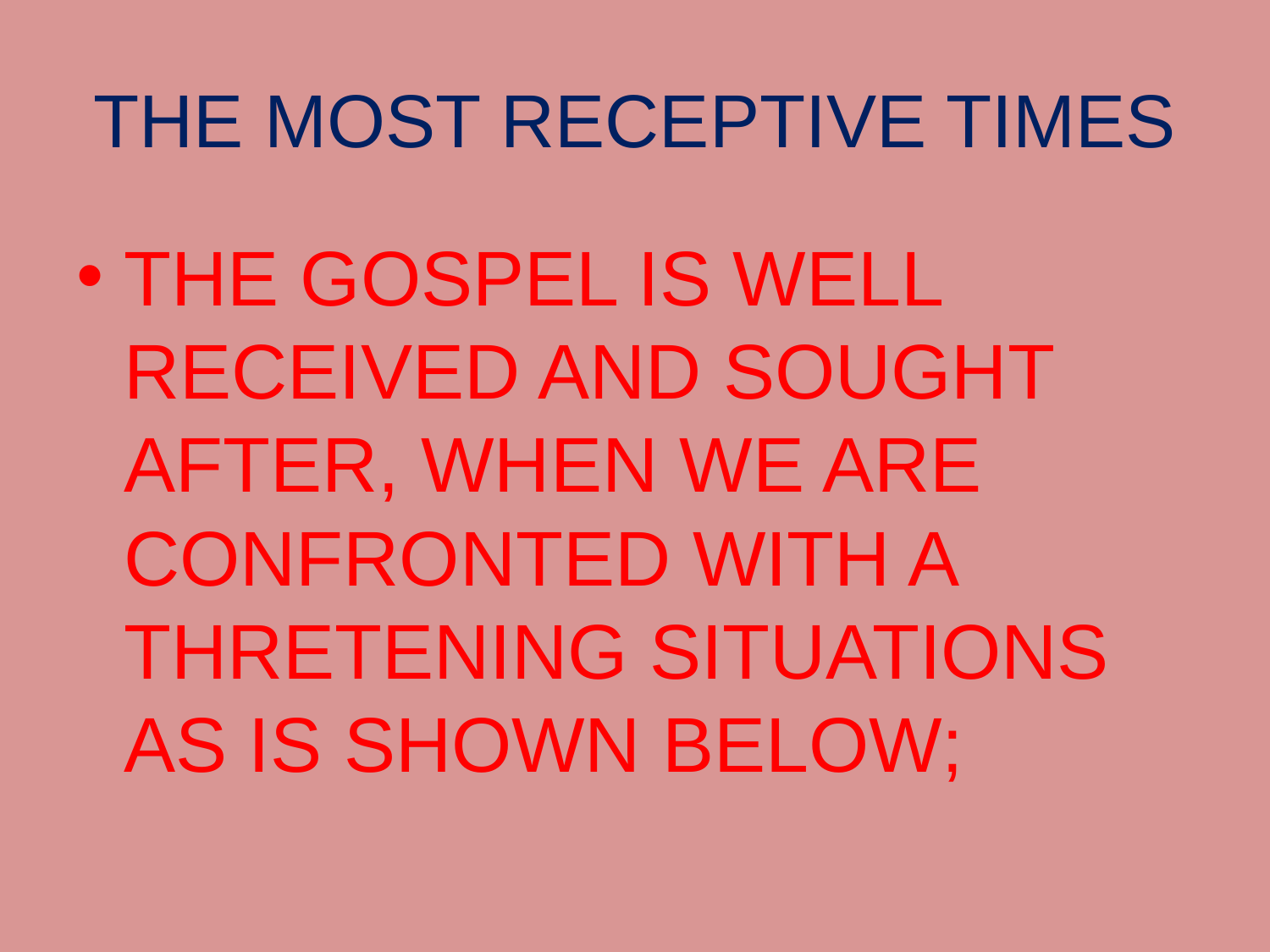

# THE MOST RECEPTIVE TIMES
THE GOSPEL IS WELL RECEIVED AND SOUGHT AFTER, WHEN WE ARE CONFRONTED WITH A THRETENING SITUATIONS AS IS SHOWN BELOW;